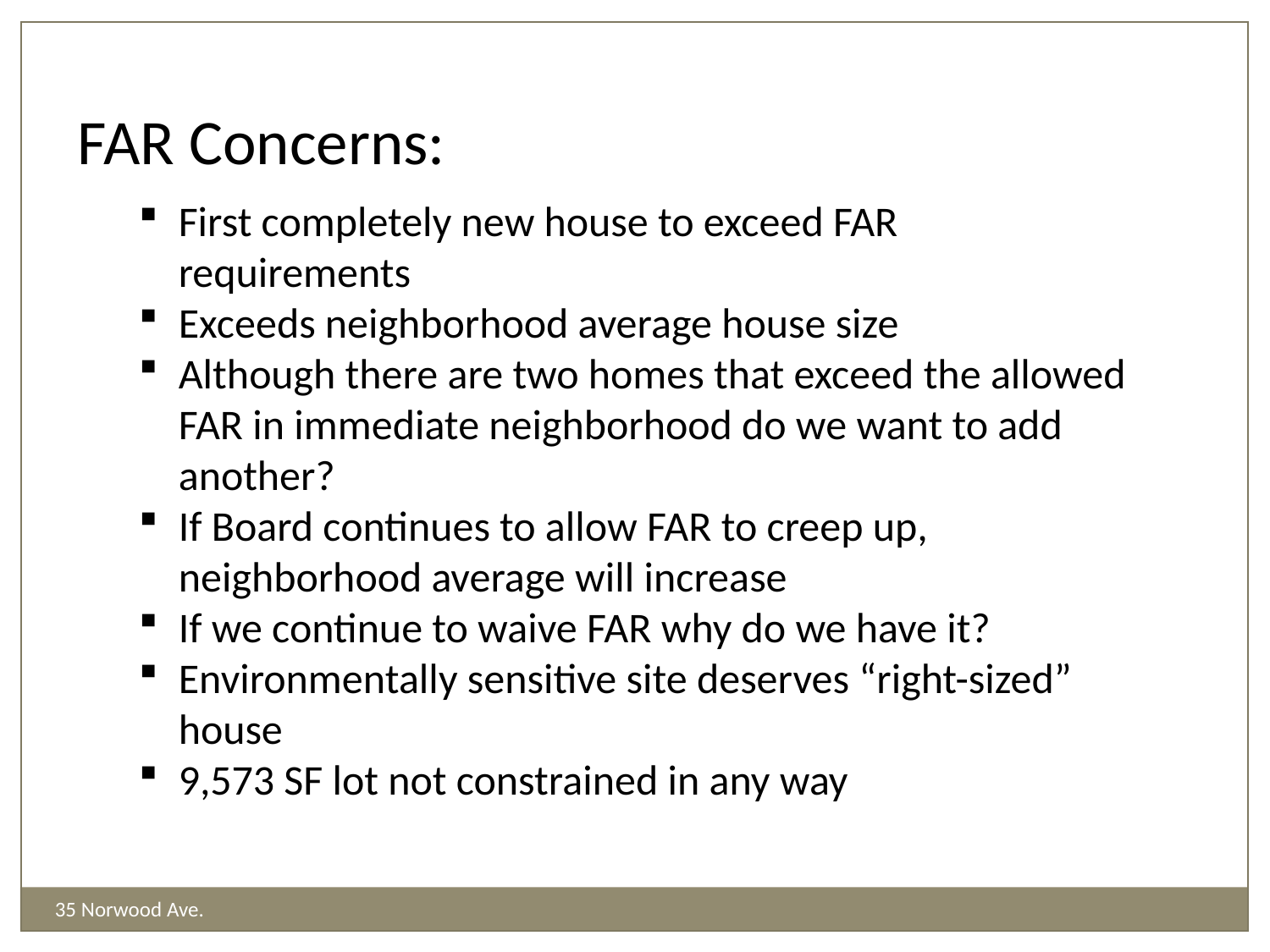

FAR Concerns:

First completely new house to exceed FAR requirements
Exceeds neighborhood average house size
Although there are two homes that exceed the allowed FAR in immediate neighborhood do we want to add another?
If Board continues to allow FAR to creep up, neighborhood average will increase
If we continue to waive FAR why do we have it?
Environmentally sensitive site deserves “right-sized” house
9,573 SF lot not constrained in any way

35 Norwood Ave.